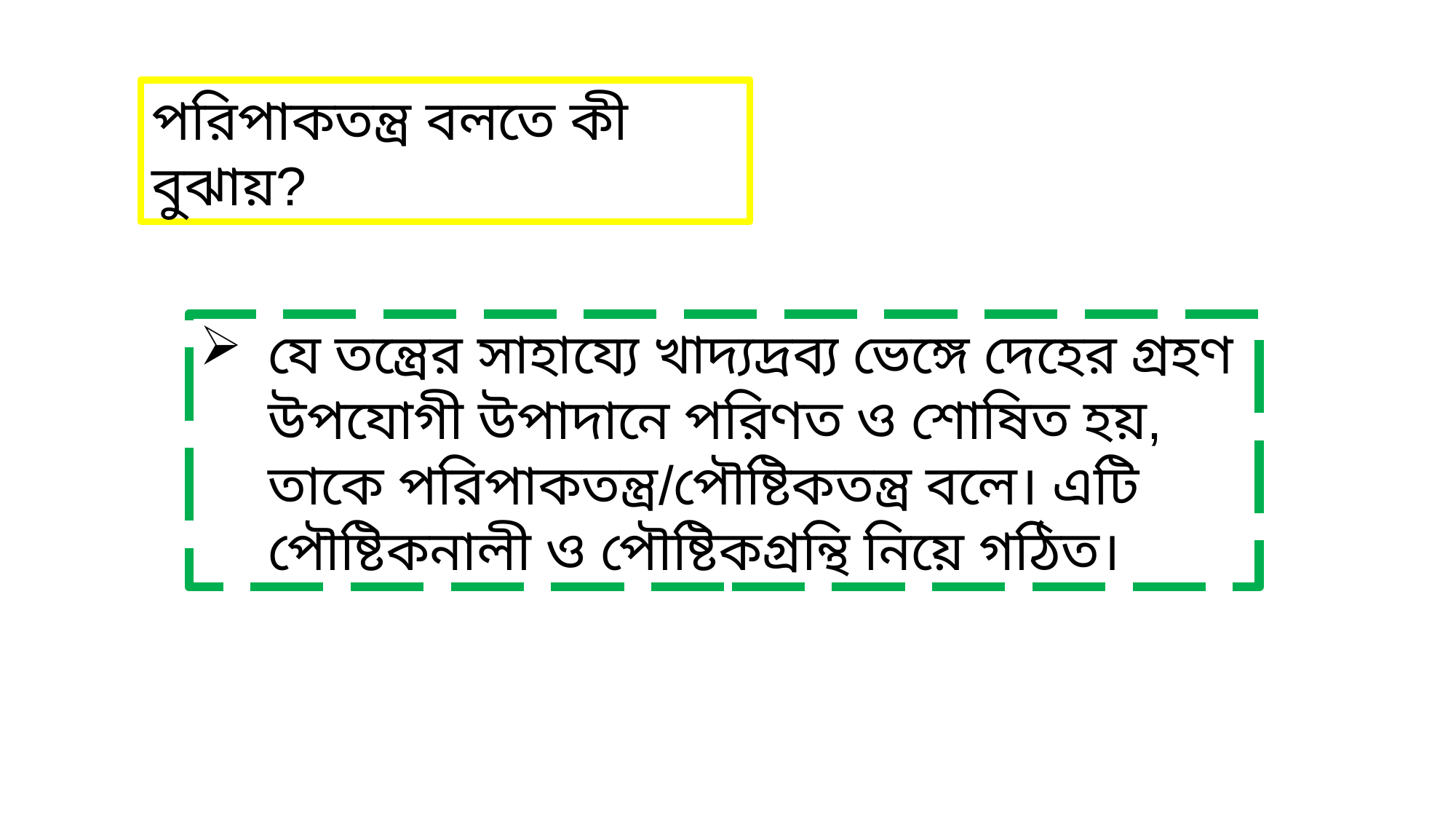

পরিপাকতন্ত্র বলতে কী বুঝায়?
যে তন্ত্রের সাহায্যে খাদ্যদ্রব্য ভেঙ্গে দেহের গ্রহণ উপযোগী উপাদানে পরিণত ও শোষিত হয়, তাকে পরিপাকতন্ত্র/পৌষ্টিকতন্ত্র বলে। এটি পৌষ্টিকনালী ও পৌষ্টিকগ্রন্থি নিয়ে গঠিত।